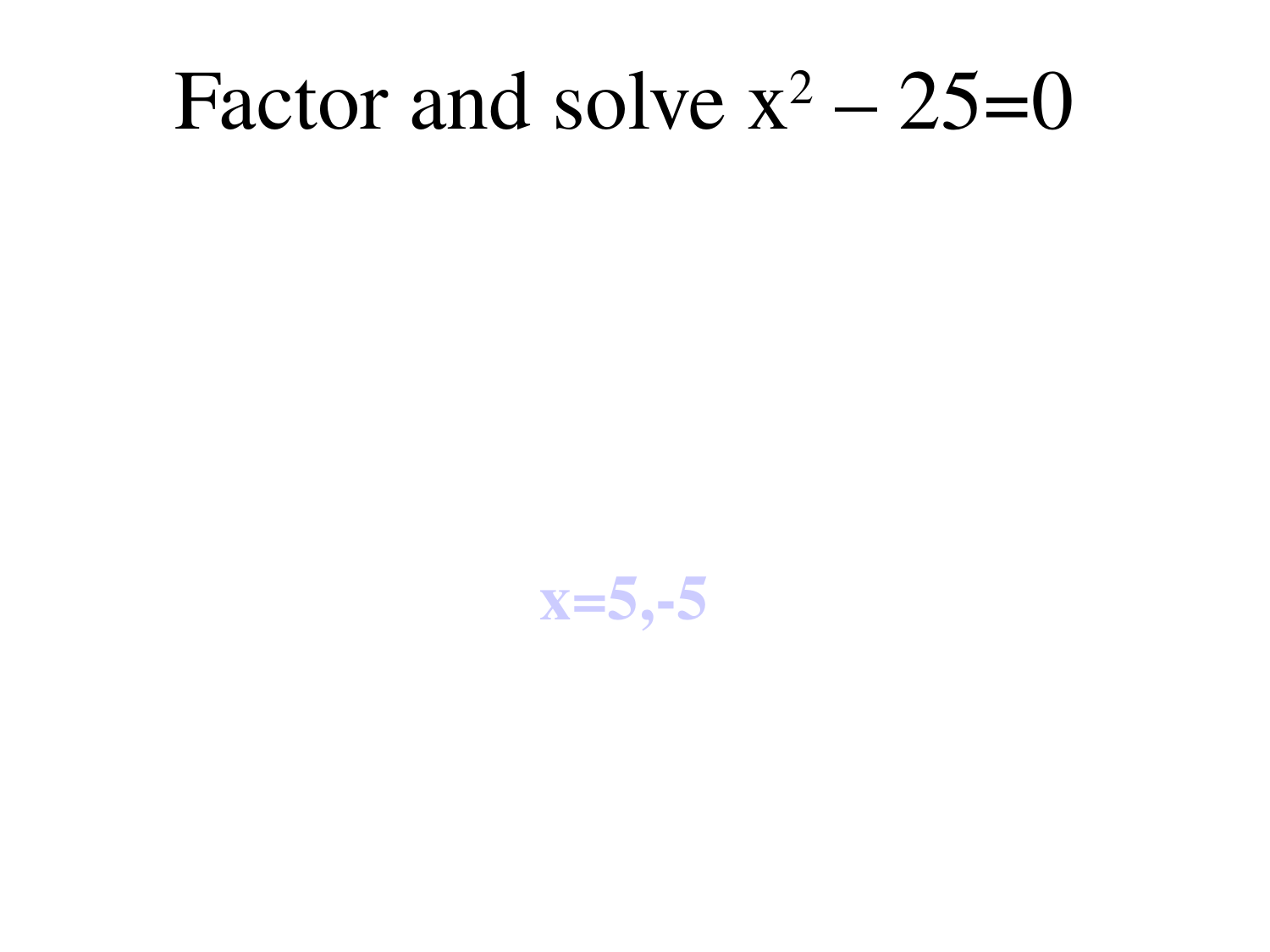

# Factor and solve x2 – 25=0

x=5,-5